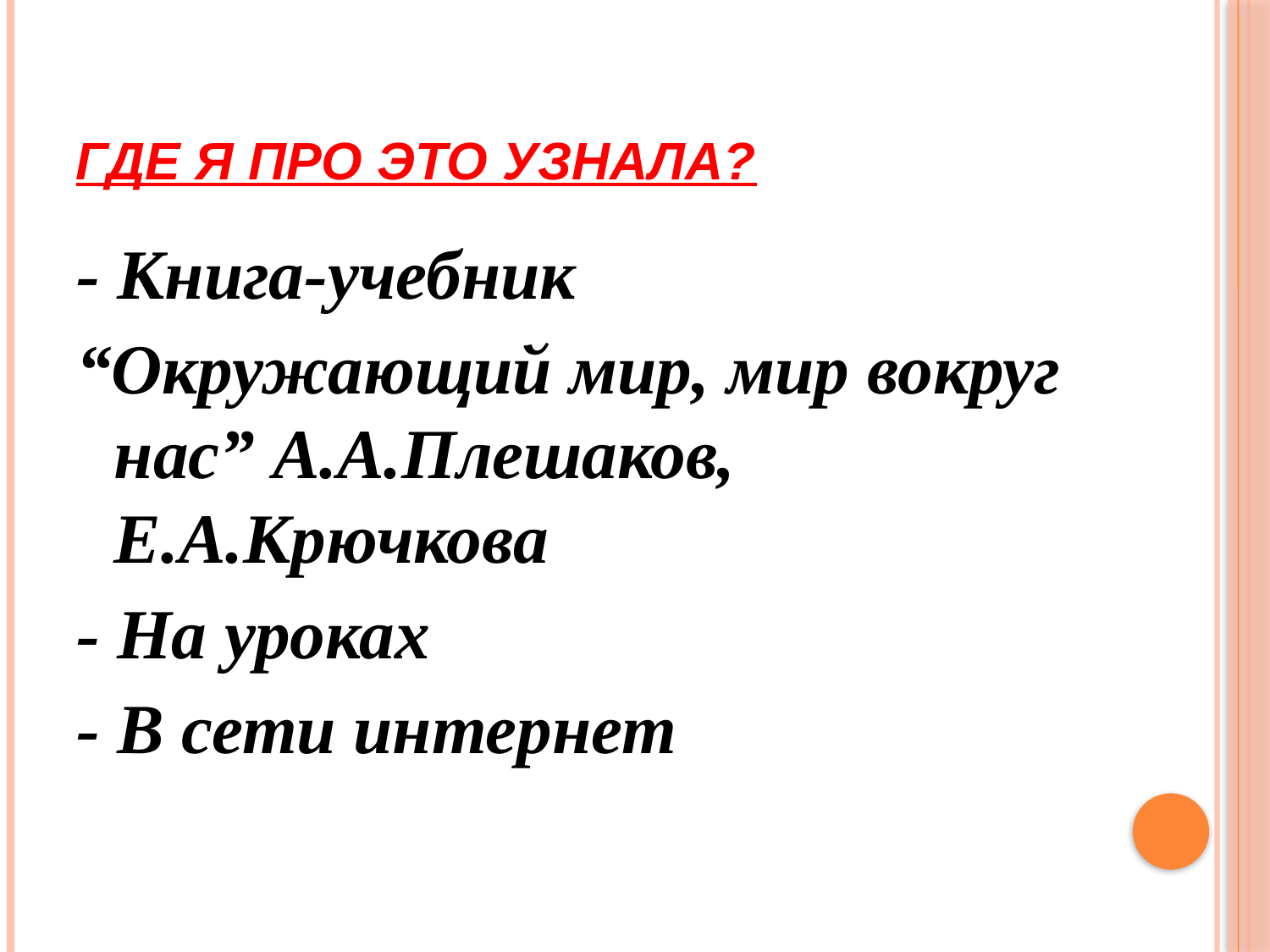

# Где я про это узнала?
- Книга-учебник
“Окружающий мир, мир вокруг нас” А.А.Плешаков, Е.А.Крючкова
- На уроках
- В сети интернет